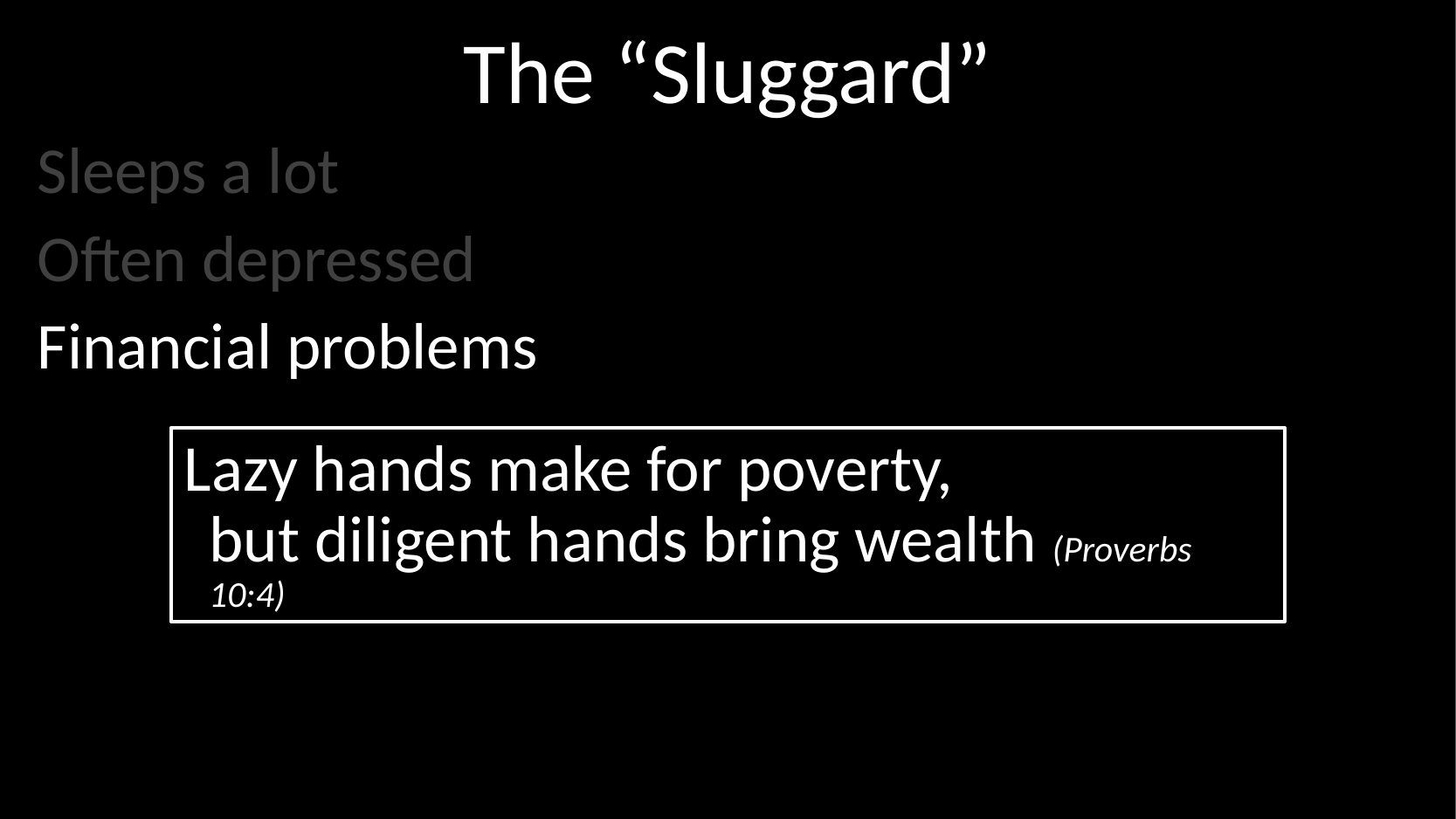

# The “Sluggard”
Sleeps a lot
Often depressed
Financial problems
Lazy hands make for poverty,
but diligent hands bring wealth (Proverbs 10:4)